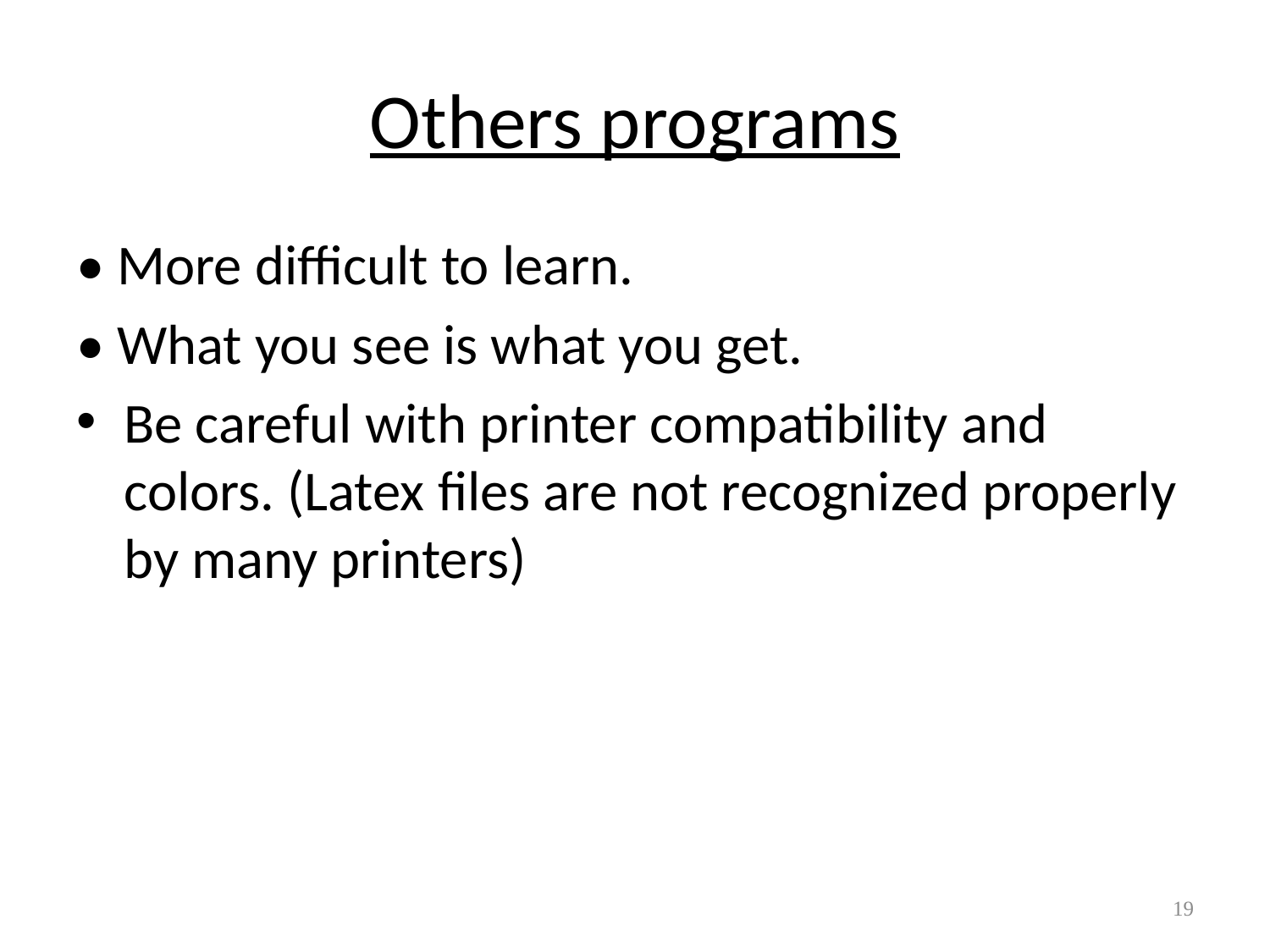

# Others programs
• More difficult to learn.
• What you see is what you get.
Be careful with printer compatibility and colors. (Latex files are not recognized properly by many printers)

19